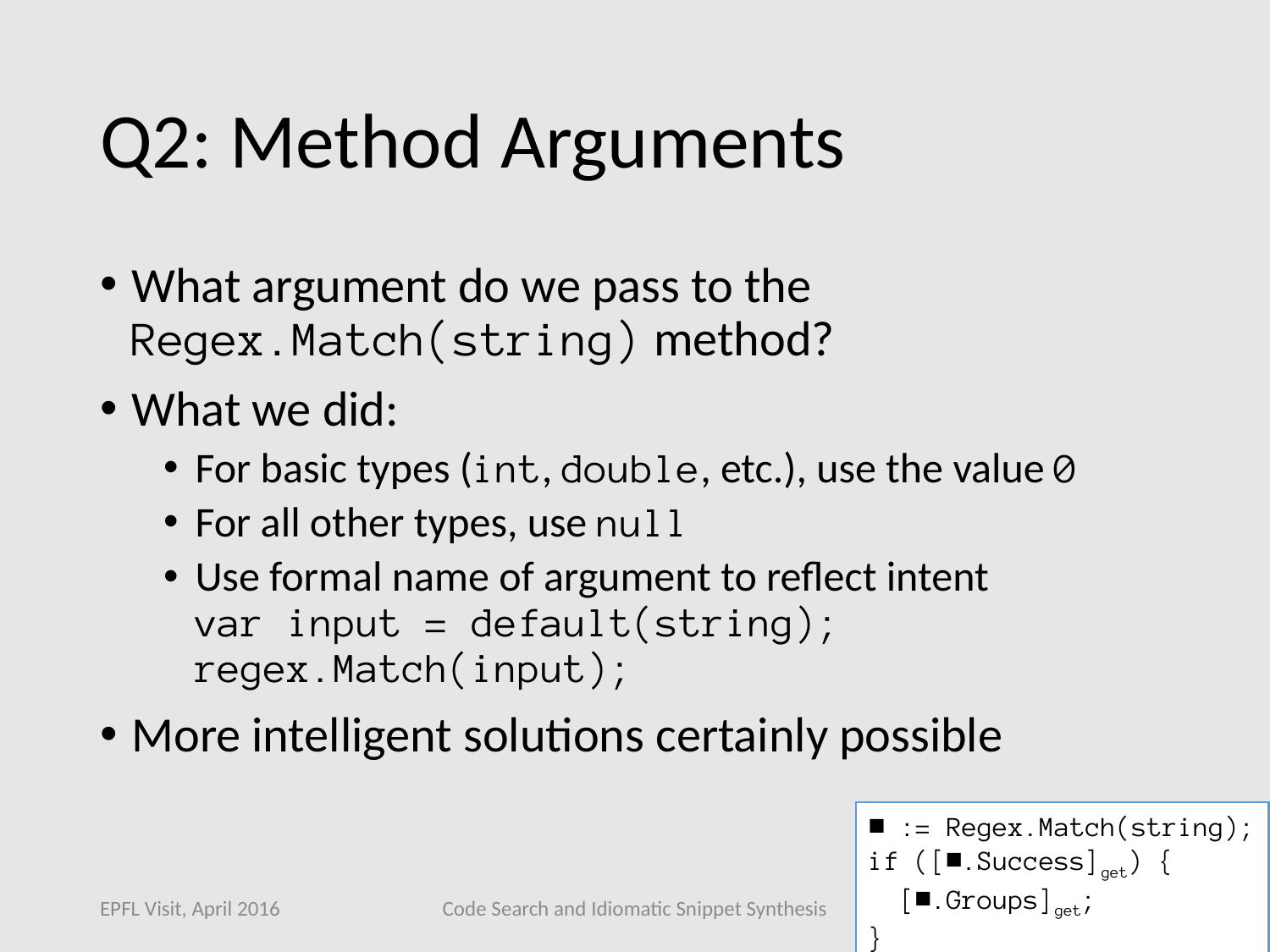

# Q2: Method Arguments
What argument do we pass to the Regex.Match(string) method?
What we did:
For basic types (int, double, etc.), use the value 0
For all other types, use null
Use formal name of argument to reflect intent
var input = default(string);
regex.Match(input);
More intelligent solutions certainly possible
■ := Regex.Match(string);
if ([■.Success]get) {
  [■.Groups]get;
}
EPFL Visit, April 2016
Code Search and Idiomatic Snippet Synthesis
24